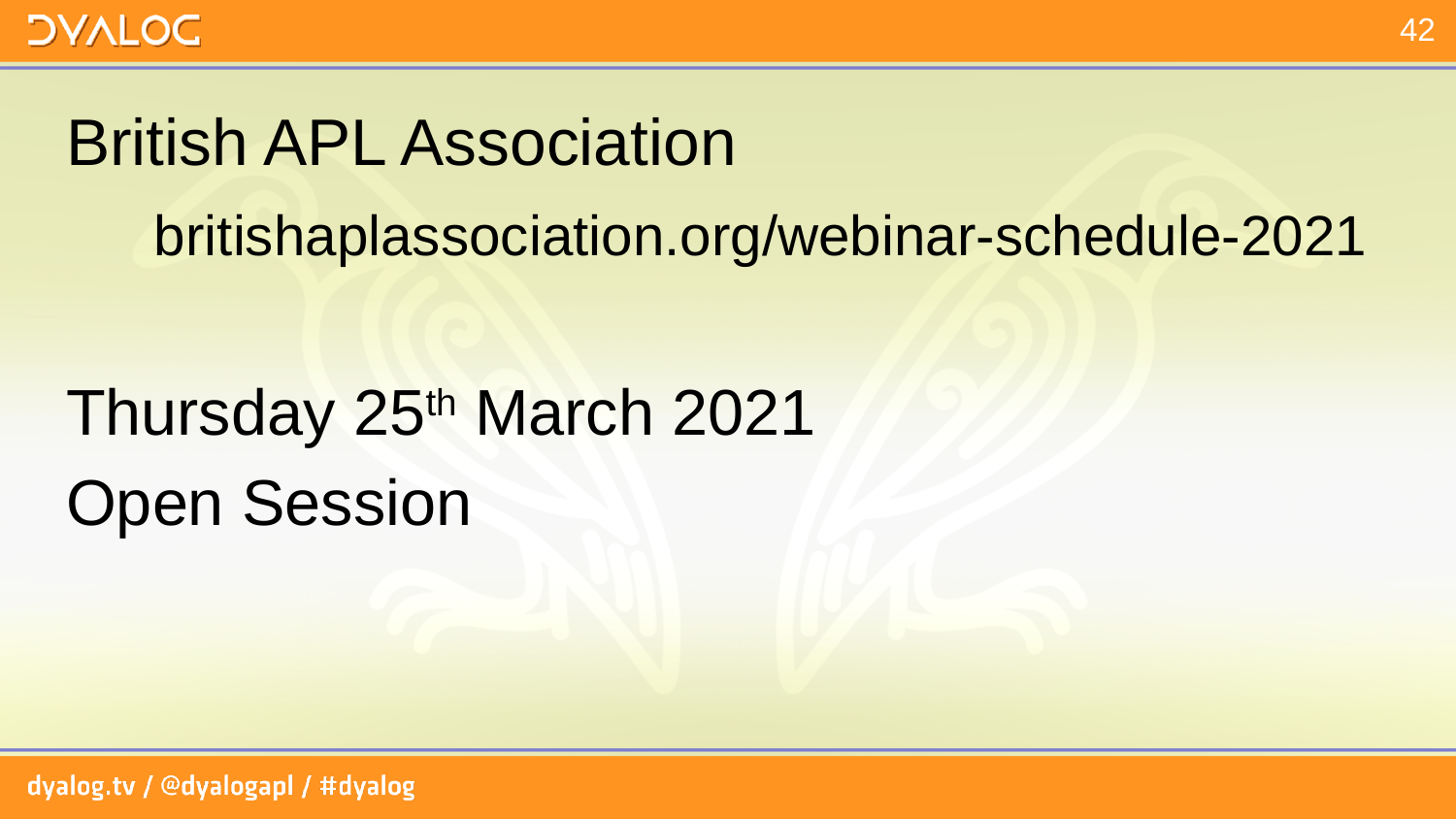

# British APL Association
britishaplassociation.org/webinar-schedule-2021

Thursday 25th March 2021
Open Session